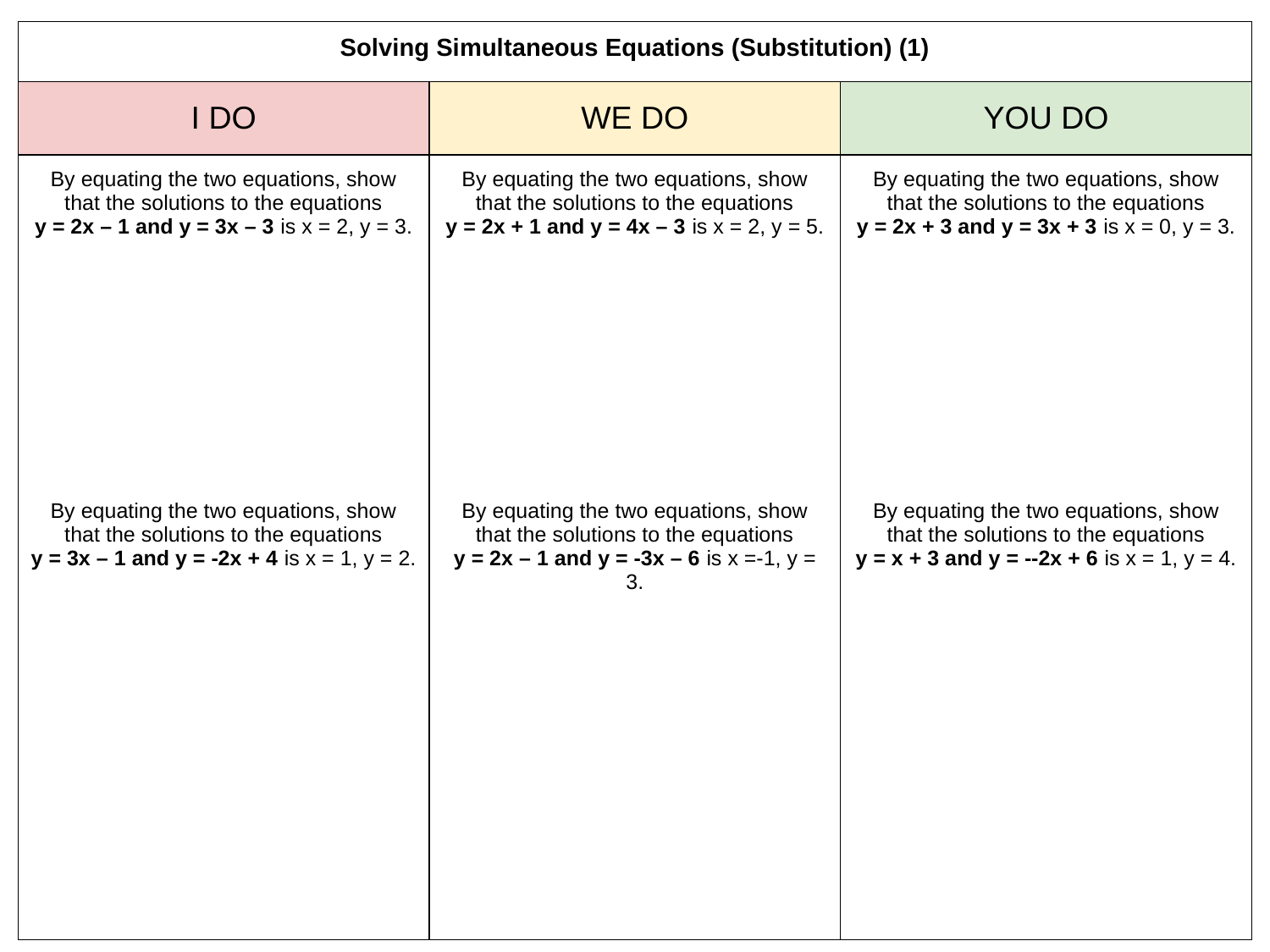

| Solving Simultaneous Equations (Substitution) (1) |  |  |
| --- | --- | --- |
| I DO | WE DO | YOU DO |
| By equating the two equations, show that the solutions to the equations y = 2x – 1 and y = 3x – 3 is x = 2, y = 3. By equating the two equations, show that the solutions to the equations y = 3x – 1 and y = -2x + 4 is x = 1, y = 2. | By equating the two equations, show that the solutions to the equations y = 2x + 1 and y = 4x – 3 is x = 2, y = 5. By equating the two equations, show that the solutions to the equations y = 2x – 1 and y = -3x – 6 is x =-1, y = 3. | By equating the two equations, show that the solutions to the equations y = 2x + 3 and y = 3x + 3 is x = 0, y = 3. By equating the two equations, show that the solutions to the equations y = x + 3 and y = --2x + 6 is x = 1, y = 4. |